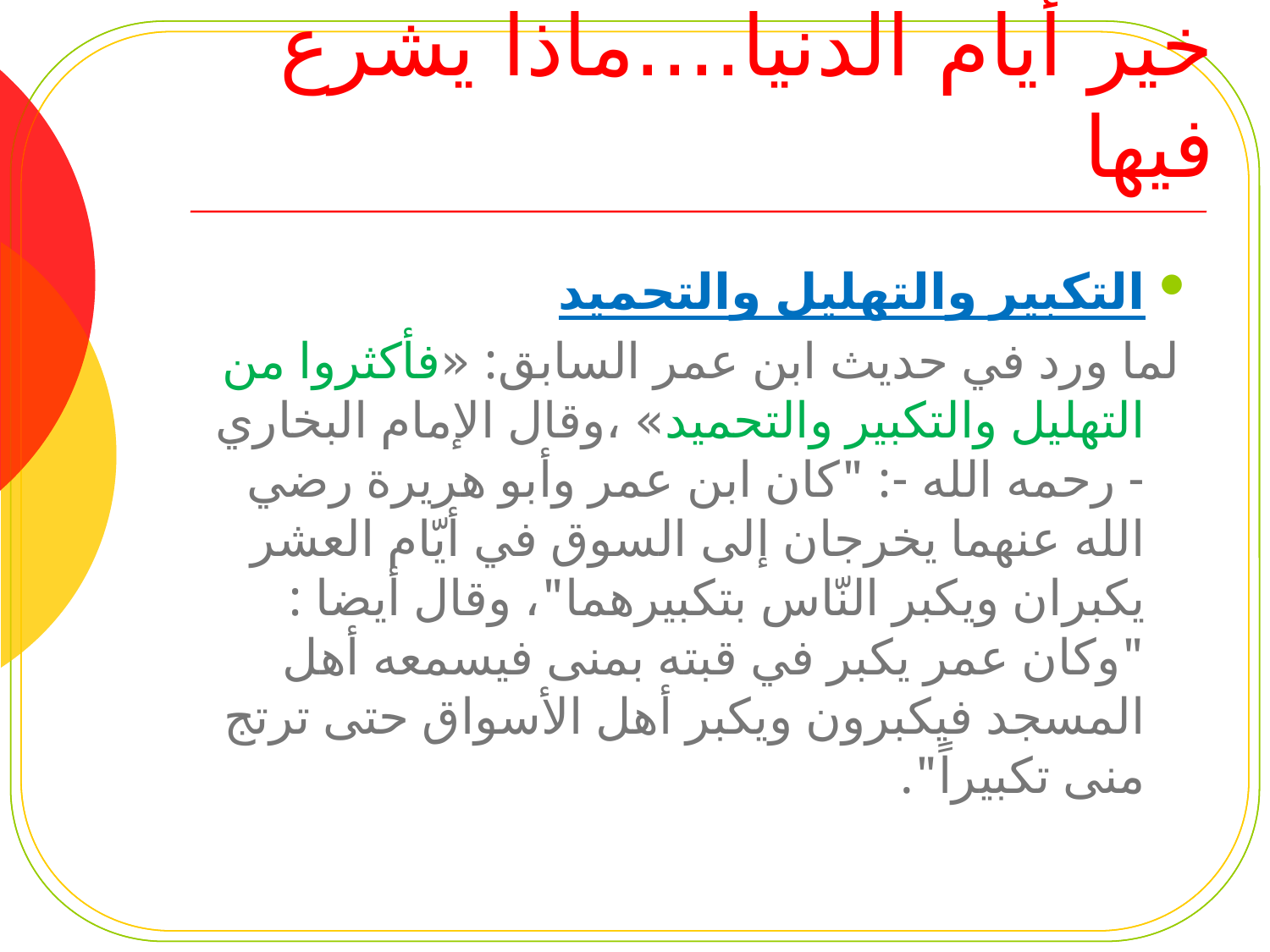

# خير أيام الدنيا....ماذا يشرع فيها
التكبير والتهليل والتحميد
 لما ورد في حديث ابن عمر السابق: «فأكثروا من التهليل والتكبير والتحميد» ،وقال الإمام البخاري - رحمه الله -: "كان ابن عمر وأبو هريرة رضي الله عنهما يخرجان إلى السوق في أيّام العشر يكبران ويكبر النّاس بتكبيرهما"، وقال أيضا : "وكان عمر يكبر في قبته بمنى فيسمعه أهل المسجد فيكبرون ويكبر أهل الأسواق حتى ترتج منى تكبيراً".